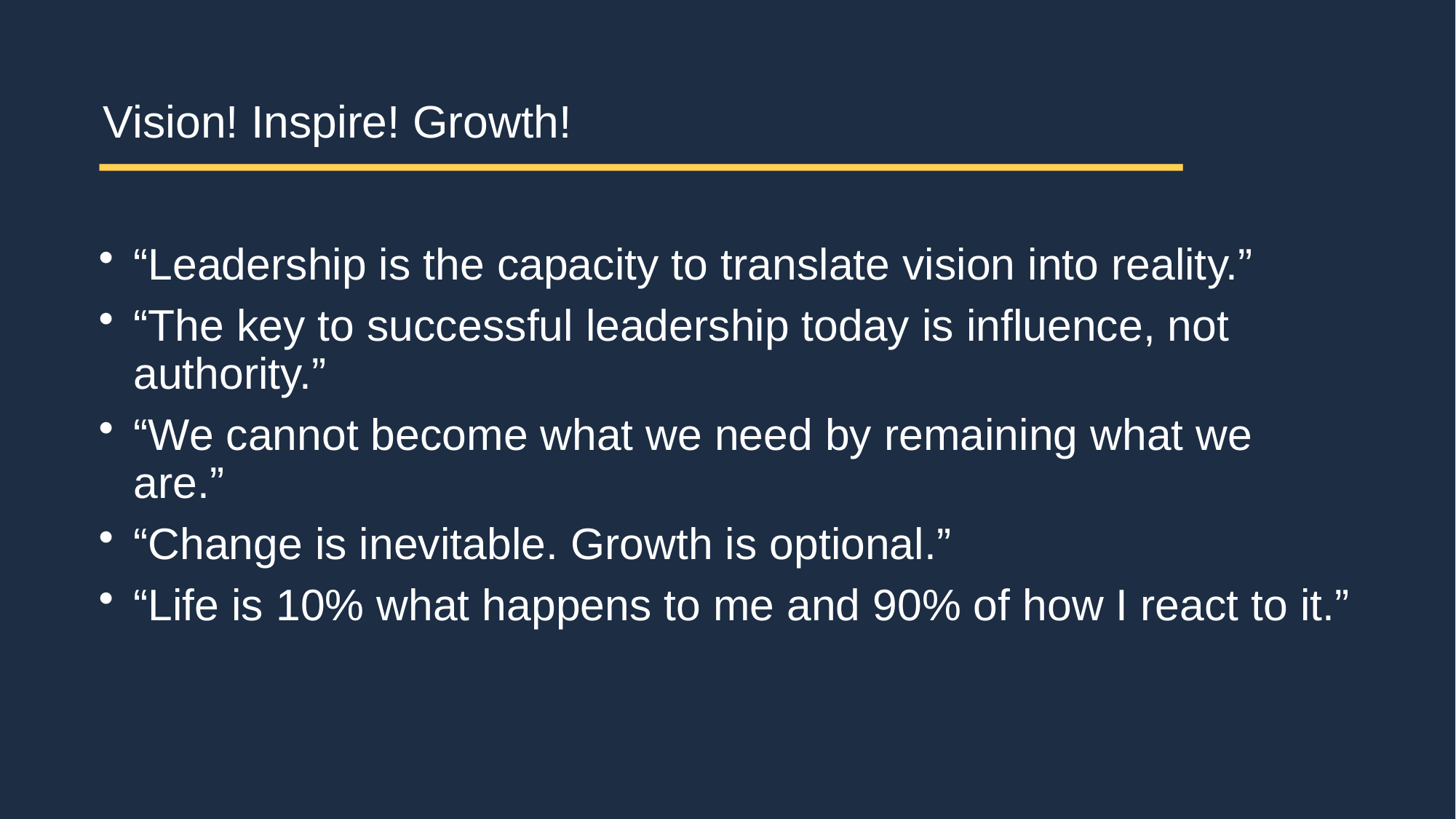

Vision! Inspire! Growth!
“Leadership is the capacity to translate vision into reality.”
“The key to successful leadership today is influence, not authority.”
“We cannot become what we need by remaining what we are.”
“Change is inevitable. Growth is optional.”
“Life is 10% what happens to me and 90% of how I react to it.”